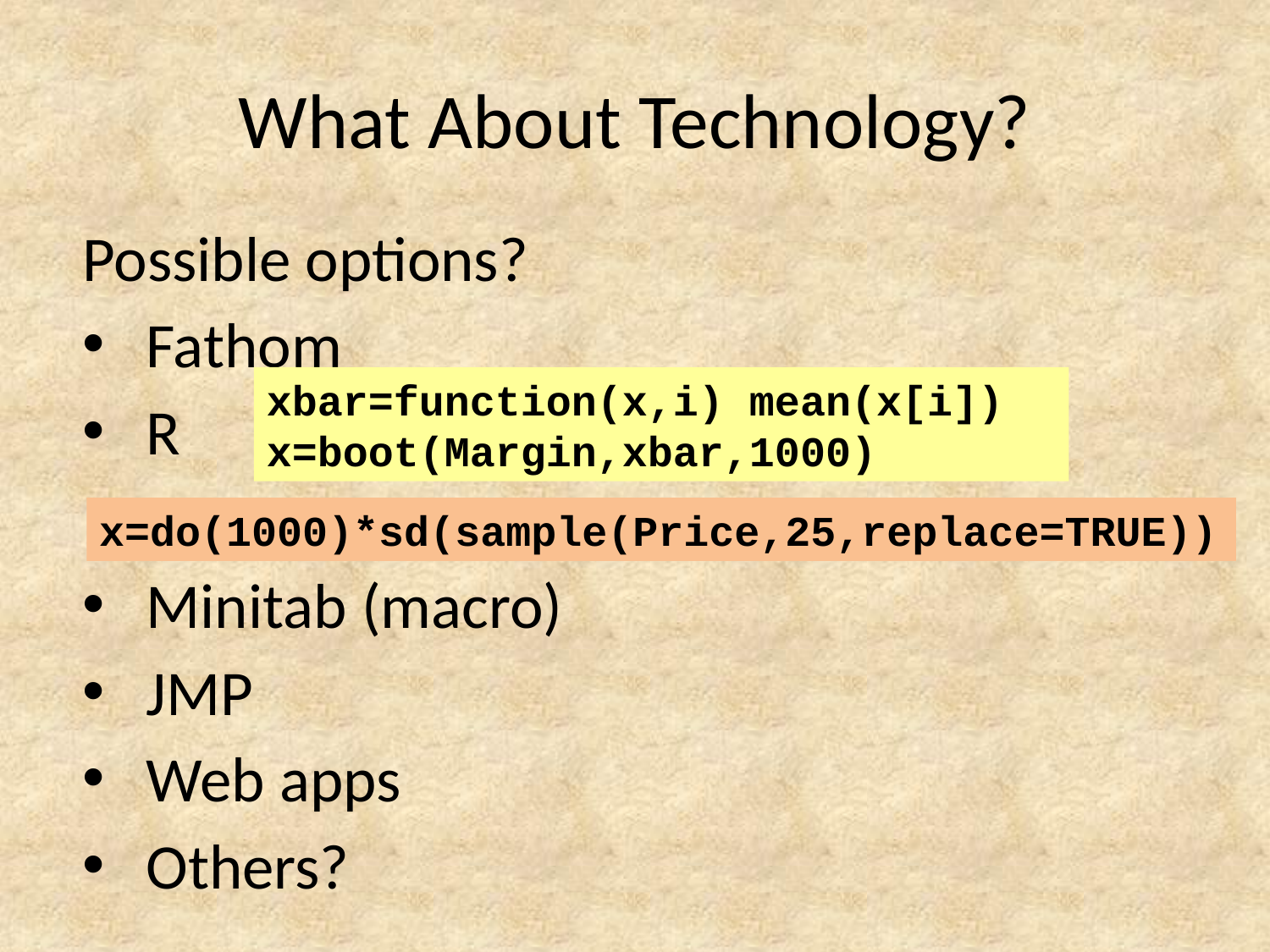

# What About Technology?
Possible options?
Fathom
R

Minitab (macro)
JMP
Web apps
Others?
xbar=function(x,i) mean(x[i])
x=boot(Margin,xbar,1000)
x=do(1000)*sd(sample(Price,25,replace=TRUE))